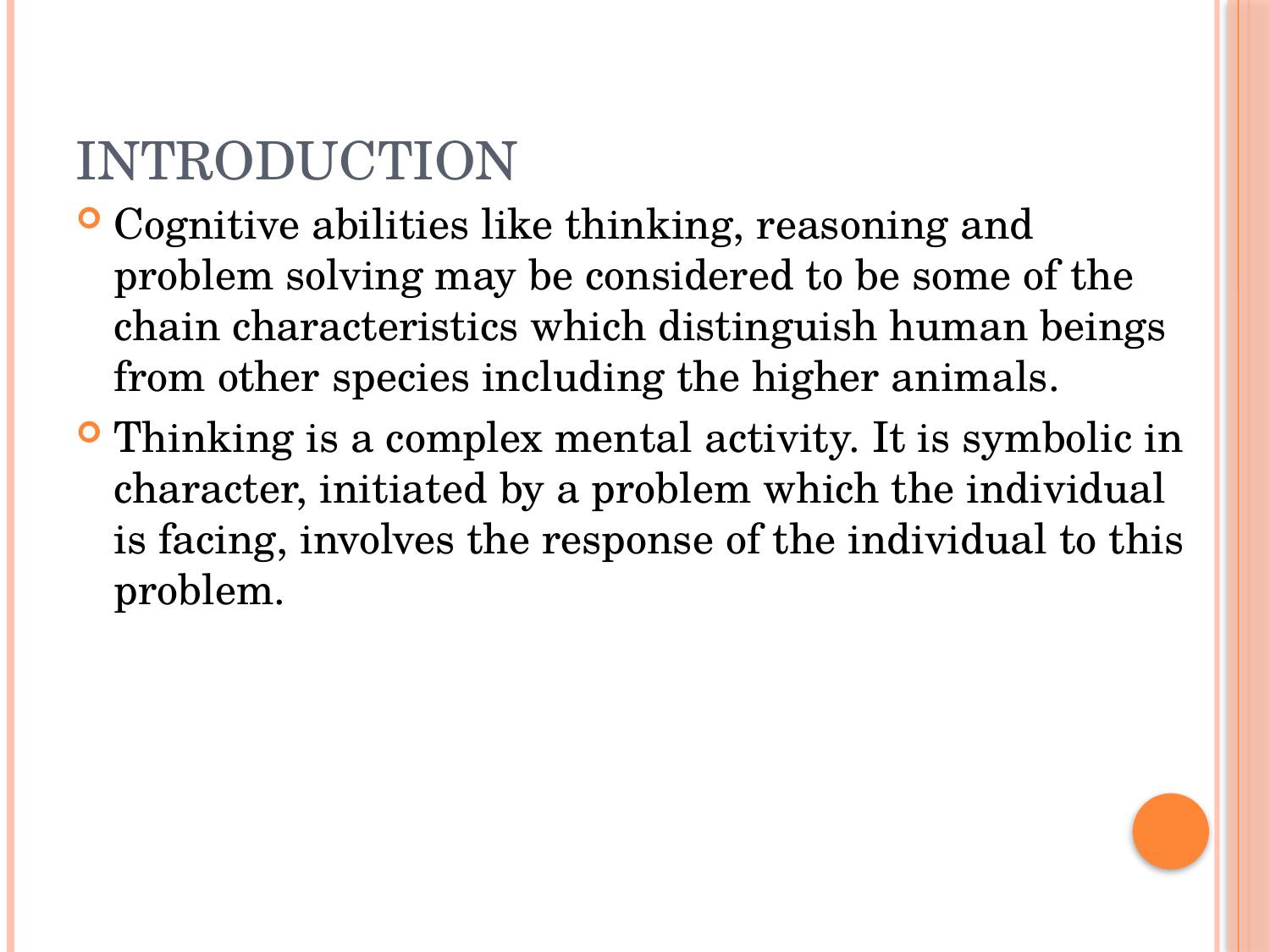

# Introduction
Cognitive abilities like thinking, reasoning and problem solving may be considered to be some of the chain characteristics which distinguish human beings from other species including the higher animals.
Thinking is a complex mental activity. It is symbolic in character, initiated by a problem which the individual is facing, involves the response of the individual to this problem.